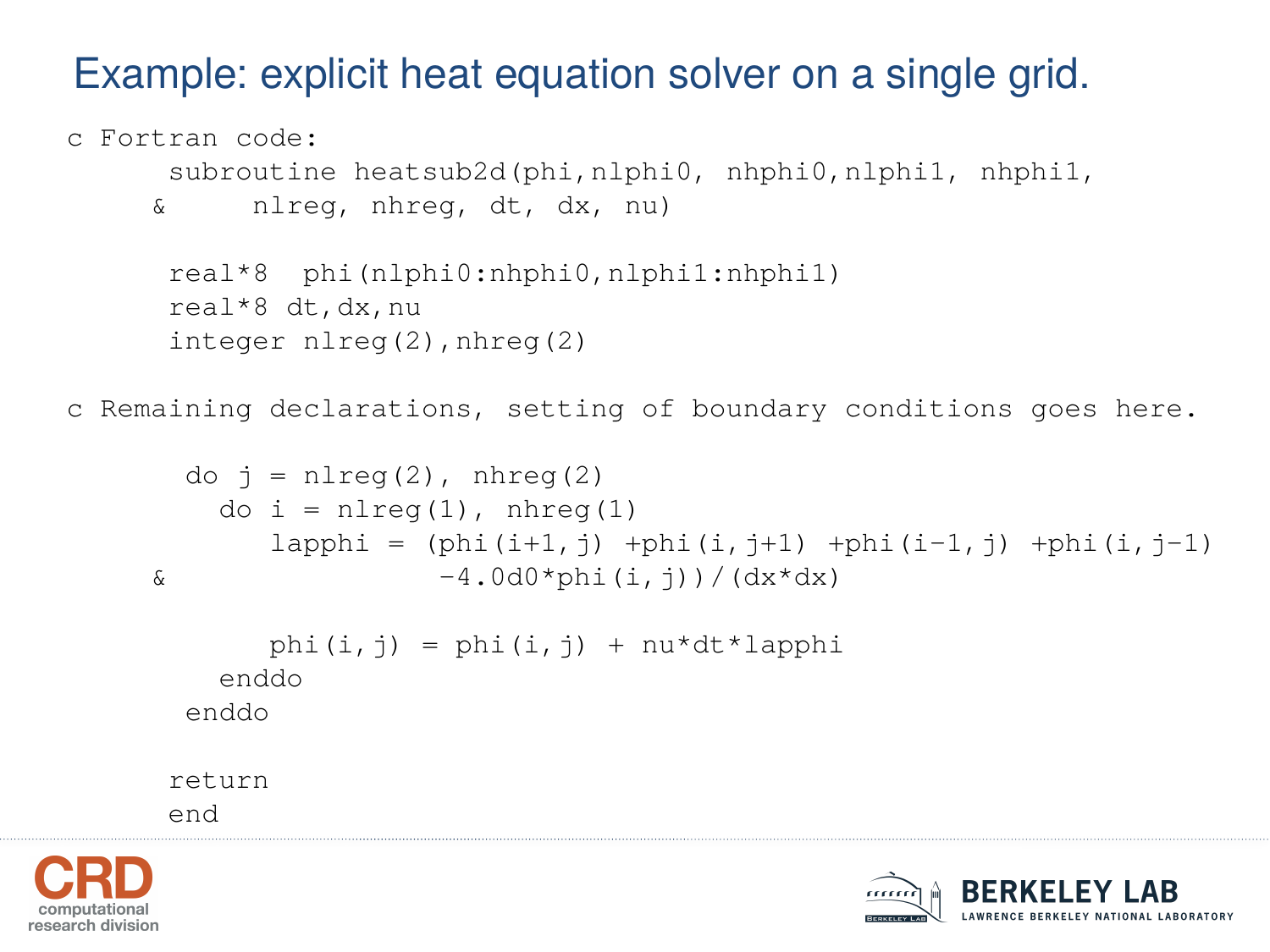

Example: explicit heat equation solver on a single grid.
c Fortran code:
      subroutine heatsub2d(phi,nlphi0, nhphi0,nlphi1, nhphi1,
     &     nlreg, nhreg, dt, dx, nu)

      real*8  phi(nlphi0:nhphi0,nlphi1:nhphi1)
      real*8 dt,dx,nu
      integer nlreg(2),nhreg(2)

c Remaining declarations, setting of boundary conditions goes here.

       do j = nlreg(2), nhreg(2)
         do i = nlreg(1), nhreg(1)
            lapphi = (phi(i+1,j) +phi(i,j+1) +phi(i-1,j) +phi(i,j-1)
     &                -4.0d0*phi(i,j))/(dx*dx)

            phi(i,j) = phi(i,j) + nu*dt*lapphi
         enddo
       enddo

      return
      end